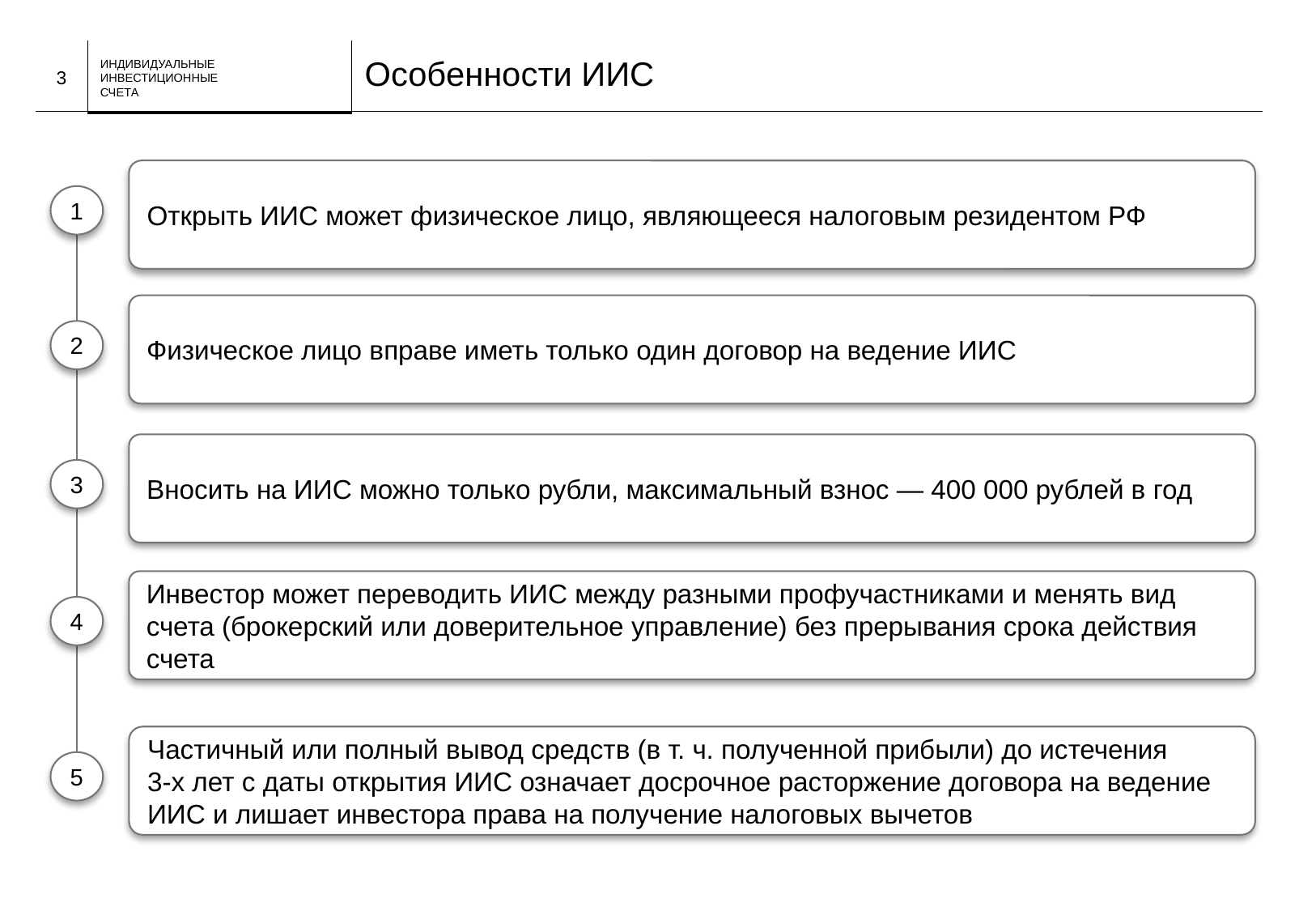

# Особенности ИИС
3
Открыть ИИС может физическое лицо, являющееся налоговым резидентом РФ
1
Физическое лицо вправе иметь только один договор на ведение ИИС
2
Вносить на ИИС можно только рубли, максимальный взнос — 400 000 рублей в год
3
Инвестор может переводить ИИС между разными профучастниками и менять вид счета (брокерский или доверительное управление) без прерывания срока действия счета
4
Частичный или полный вывод средств (в т. ч. полученной прибыли) до истечения
3-х лет с даты открытия ИИС означает досрочное расторжение договора на ведение ИИС и лишает инвестора права на получение налоговых вычетов
5